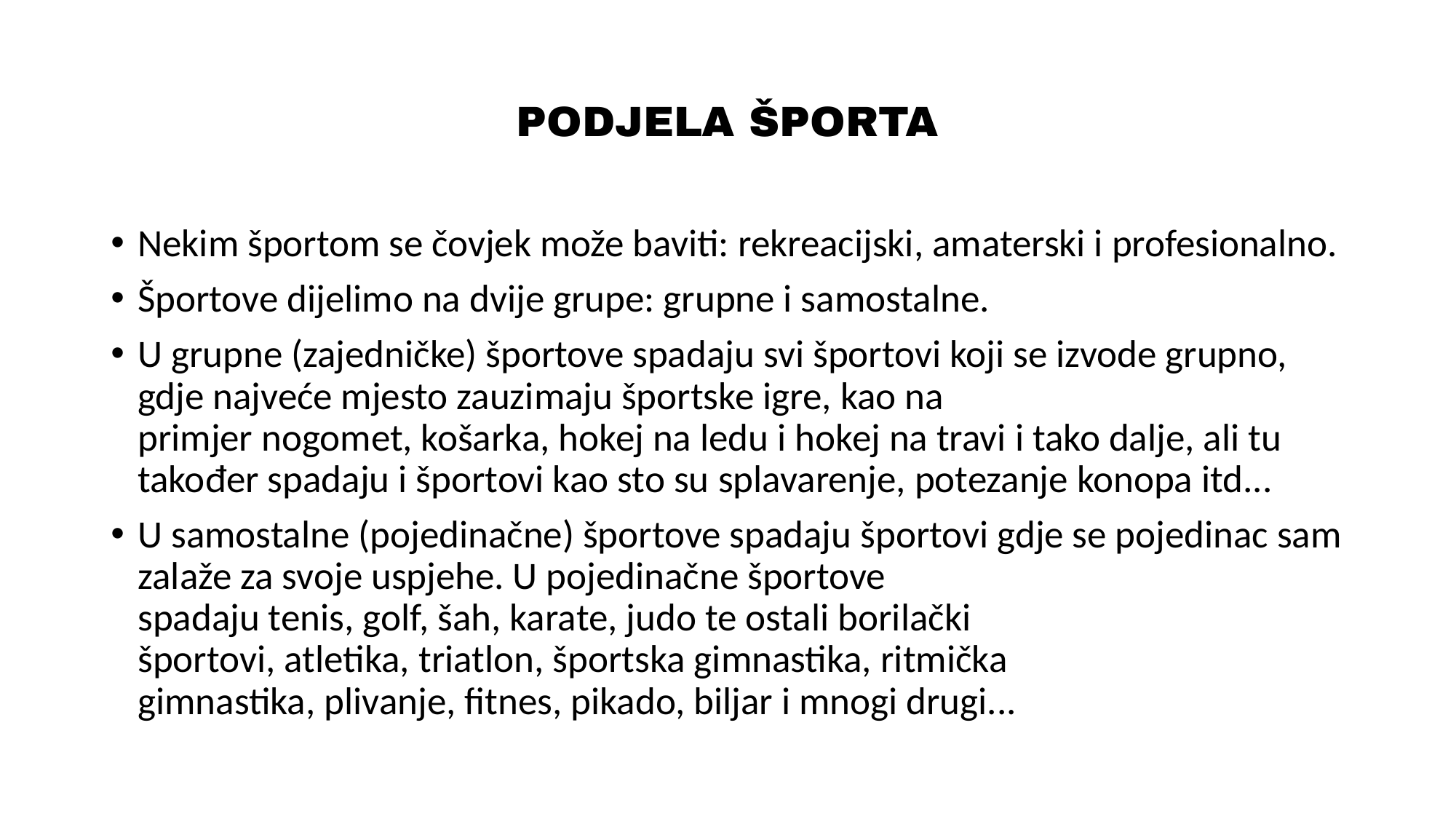

# PODJELA ŠPORTA
Nekim športom se čovjek može baviti: rekreacijski, amaterski i profesionalno.
Športove dijelimo na dvije grupe: grupne i samostalne.
U grupne (zajedničke) športove spadaju svi športovi koji se izvode grupno, gdje najveće mjesto zauzimaju športske igre, kao na primjer nogomet, košarka, hokej na ledu i hokej na travi i tako dalje, ali tu također spadaju i športovi kao sto su splavarenje, potezanje konopa itd...
U samostalne (pojedinačne) športove spadaju športovi gdje se pojedinac sam zalaže za svoje uspjehe. U pojedinačne športove spadaju tenis, golf, šah, karate, judo te ostali borilački športovi, atletika, triatlon, športska gimnastika, ritmička gimnastika, plivanje, fitnes, pikado, biljar i mnogi drugi...